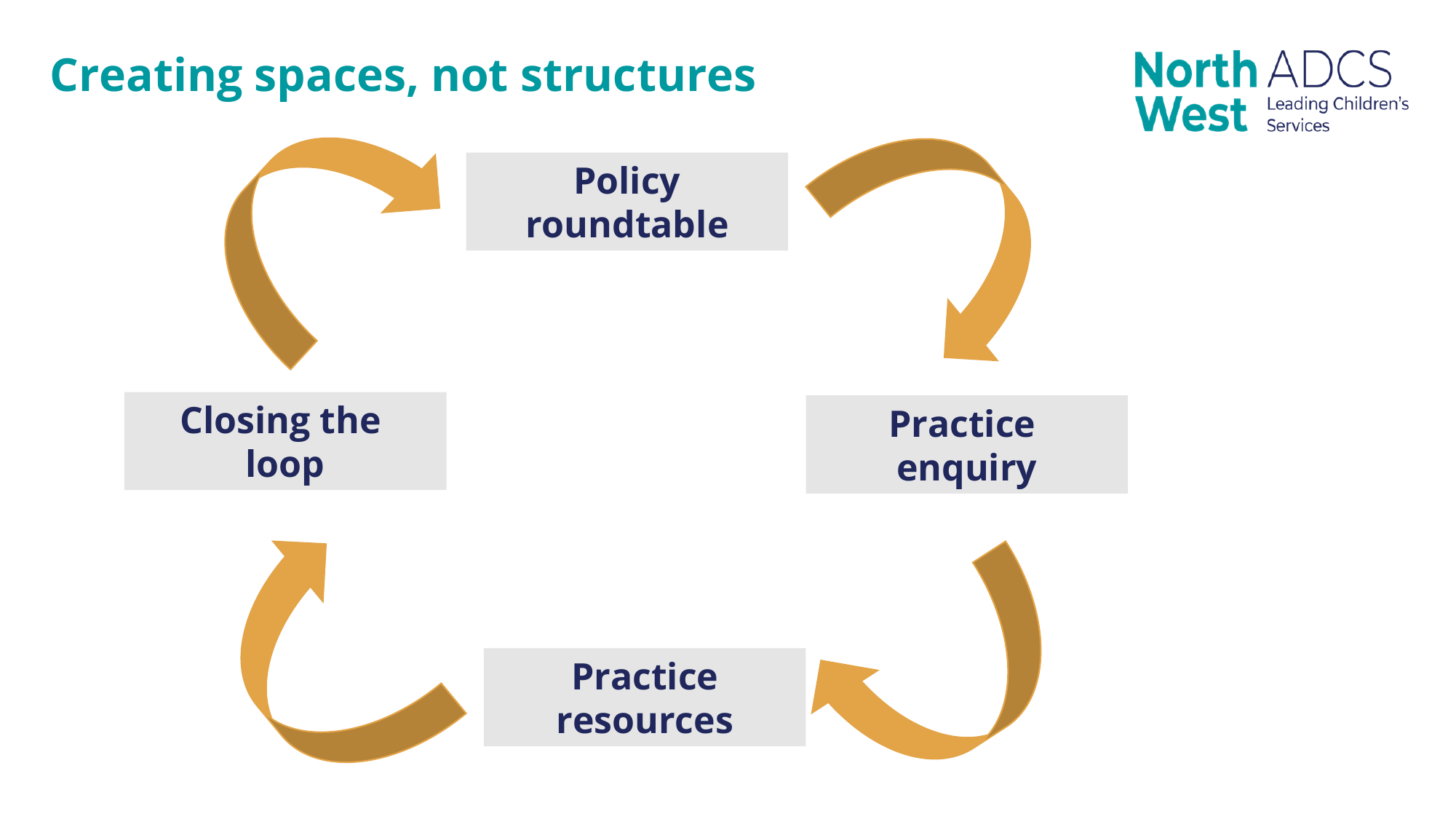

Creating spaces, not structures

Policy roundtable

Closing the
loop
Practice
enquiry

Practice resources